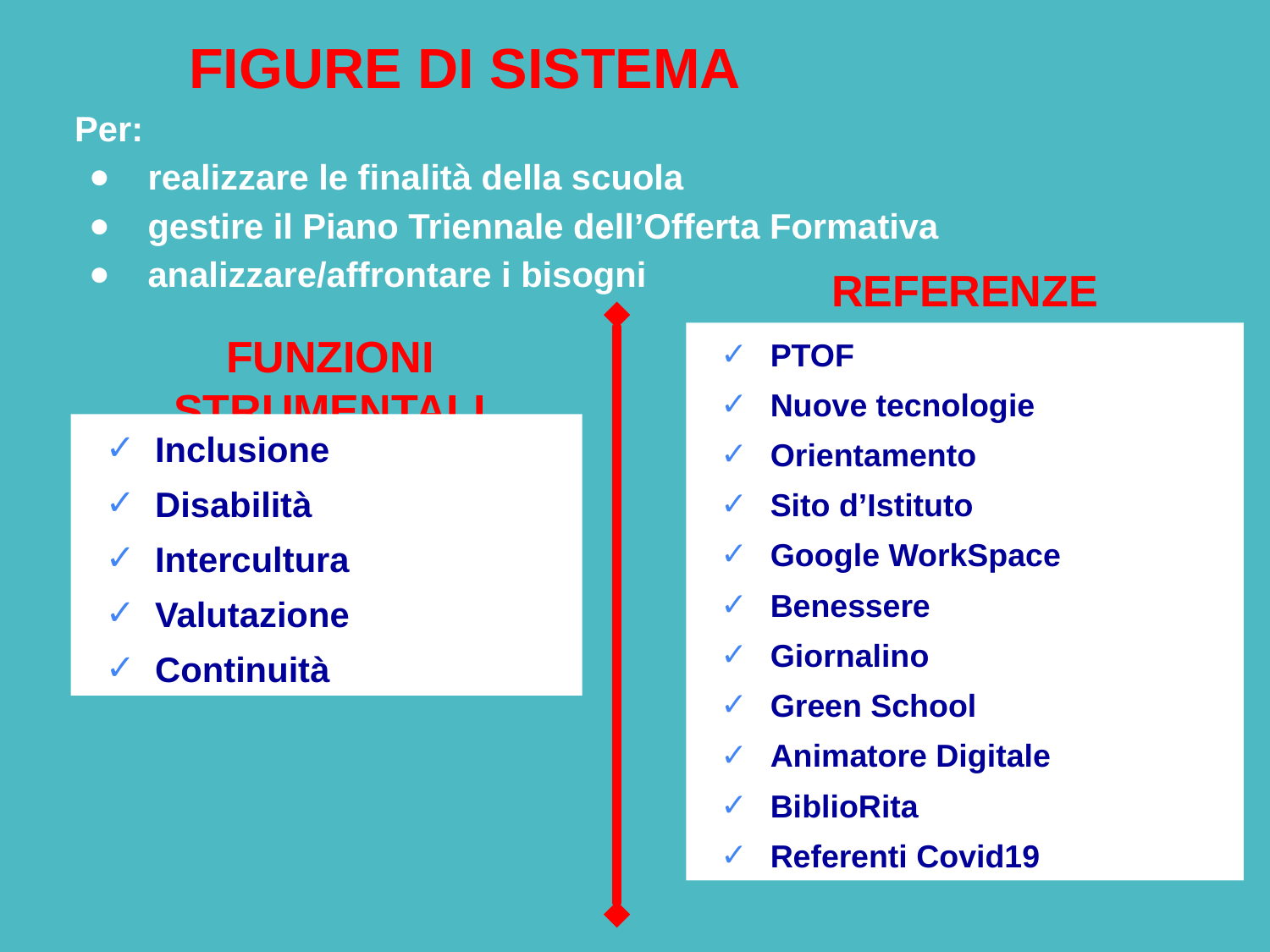

FIGURE DI SISTEMA
Per:
 realizzare le finalità della scuola
 gestire il Piano Triennale dell’Offerta Formativa
 analizzare/affrontare i bisogni
REFERENZE
FUNZIONI STRUMENTALI
PTOF
Nuove tecnologie
Orientamento
Sito d’Istituto
Google WorkSpace
Benessere
Giornalino
Green School
Animatore Digitale
BiblioRita
Referenti Covid19
Inclusione
Disabilità
Intercultura
Valutazione
Continuità